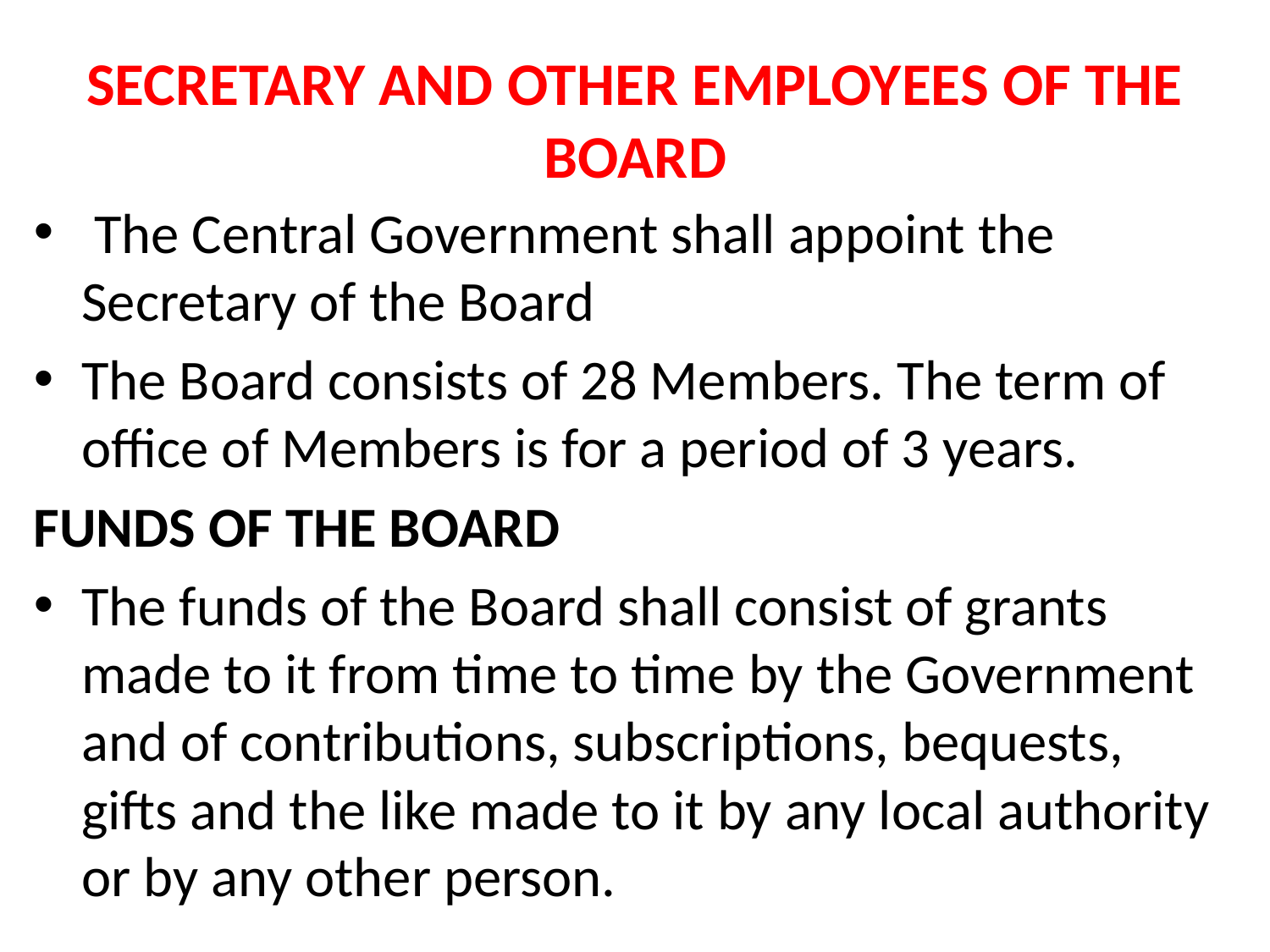

# SECRETARY AND OTHER EMPLOYEES OF THE BOARD
 The Central Government shall appoint the Secretary of the Board
The Board consists of 28 Members. The term of office of Members is for a period of 3 years.
FUNDS OF THE BOARD
The funds of the Board shall consist of grants made to it from time to time by the Government and of contributions, subscriptions, bequests, gifts and the like made to it by any local authority or by any other person.